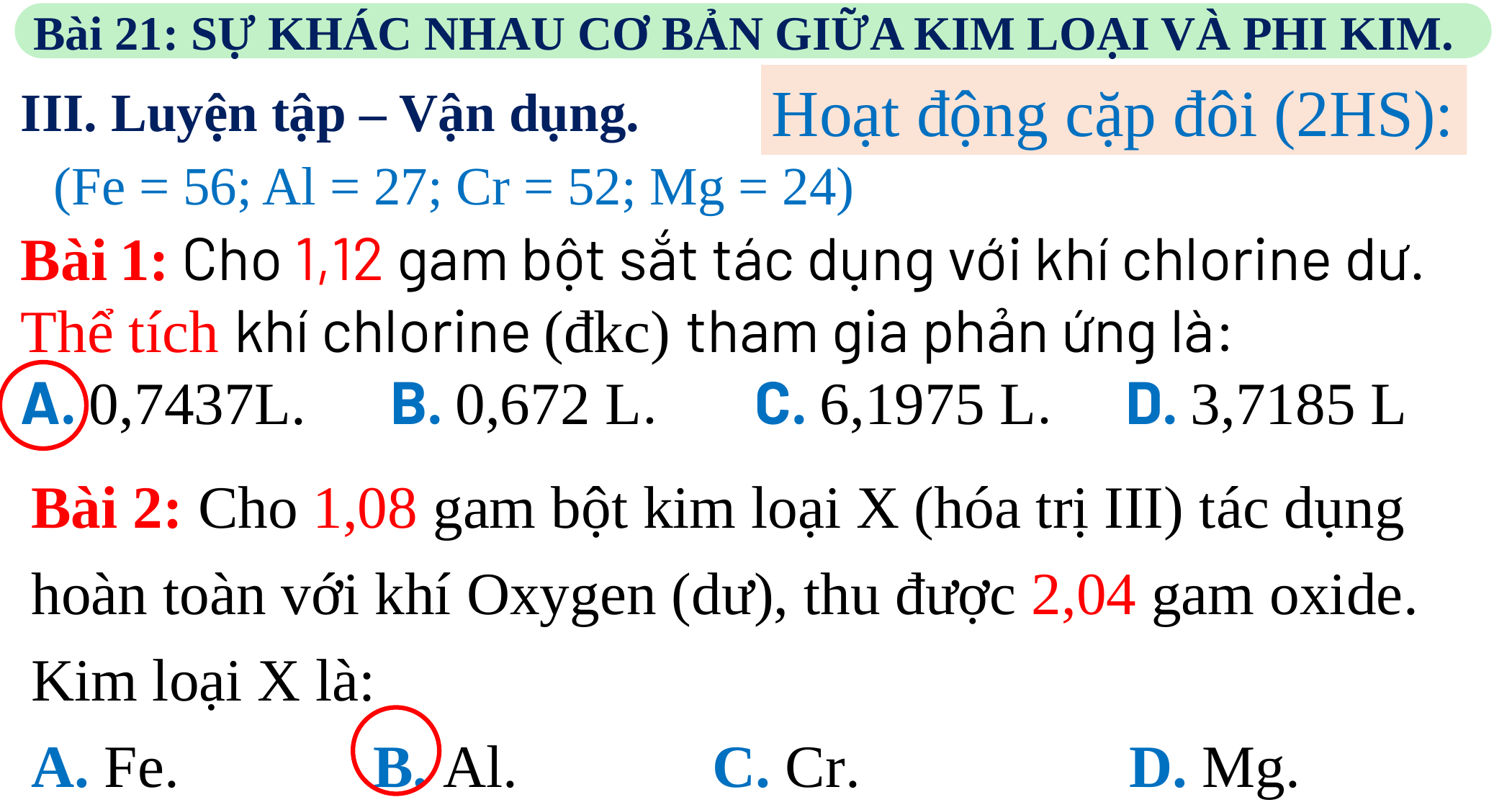

Bài 21: SỰ KHÁC NHAU CƠ BẢN GIỮA KIM LOẠI VÀ PHI KIM.
Hoạt động cặp đôi (2HS):
III. Luyện tập – Vận dụng.
(Fe = 56; Al = 27; Cr = 52; Mg = 24)
Bài 1: Cho 1,12 gam bột sắt tác dụng với khí chlorine dư. Thể tích khí chlorine (đkc) tham gia phản ứng là:
A. 0,7437L.       B. 0,672 L.        C. 6,1975 L.      D. 3,7185 L

Bài 2: Cho 1,08 gam bột kim loại X (hóa trị III) tác dụng hoàn toàn với khí Oxygen (dư), thu được 2,04 gam oxide. Kim loại X là:
A. Fe.             B. Al.             C. Cr.                  D. Mg.